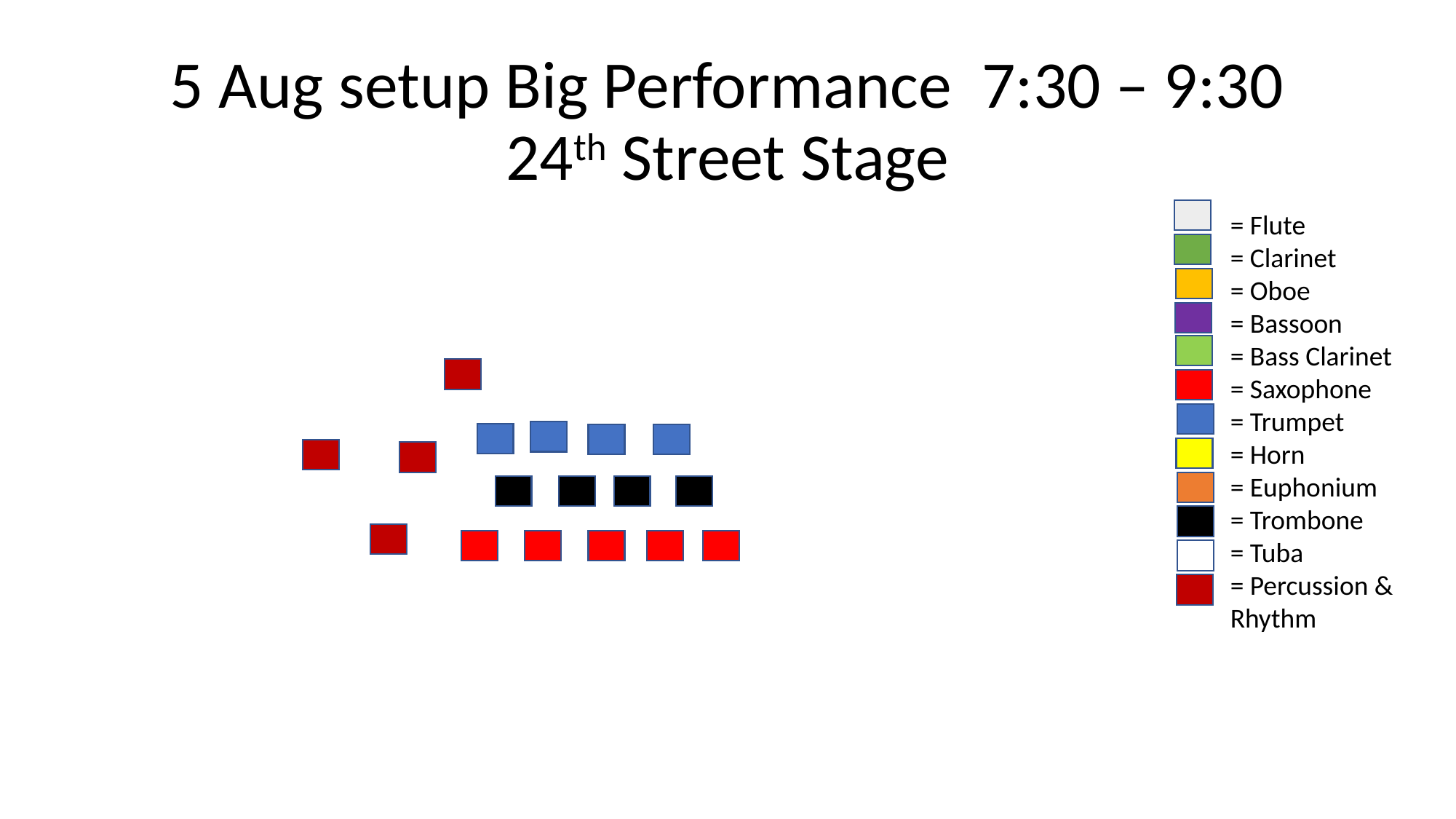

# 5 Aug setup Big Performance  7:30 – 9:30 24th Street Stage

= Flute
= Clarinet
= Oboe
= Bassoon
= Bass Clarinet
= Saxophone
= Trumpet
= Horn
= Euphonium
= Trombone
= Tuba
= Percussion &
Rhythm